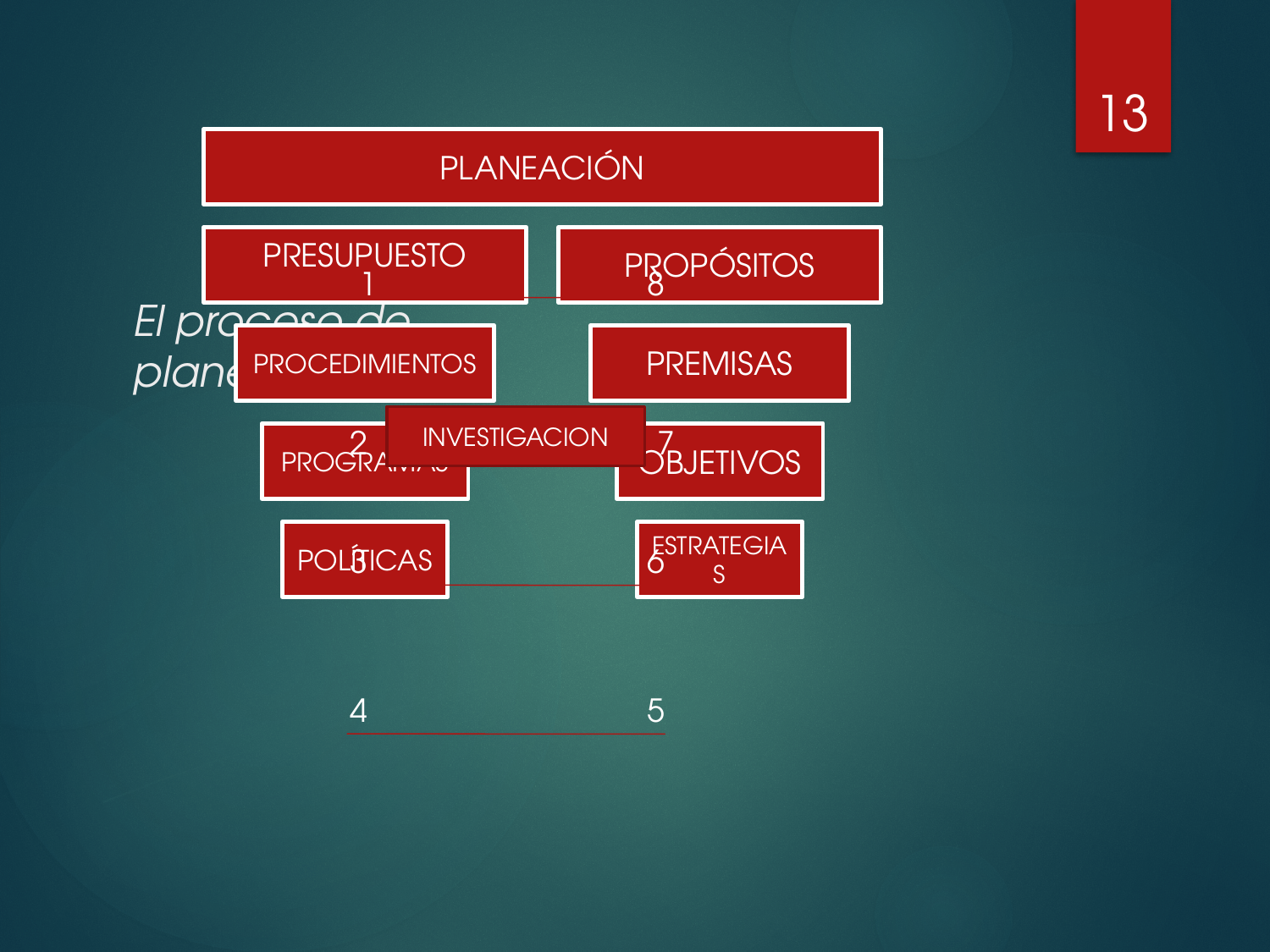

13
PLANEACIÓN
ESTRATEGIAS
PRESUPUESTO
PROPÓSITOS
PREMISAS
OBJETIVOS
POLÍTICAS
PROCEDIMIENTOS
PROGRAMAS
# El proceso de planeación
1
8
INVESTIGACION
2
7
3
6
4
5